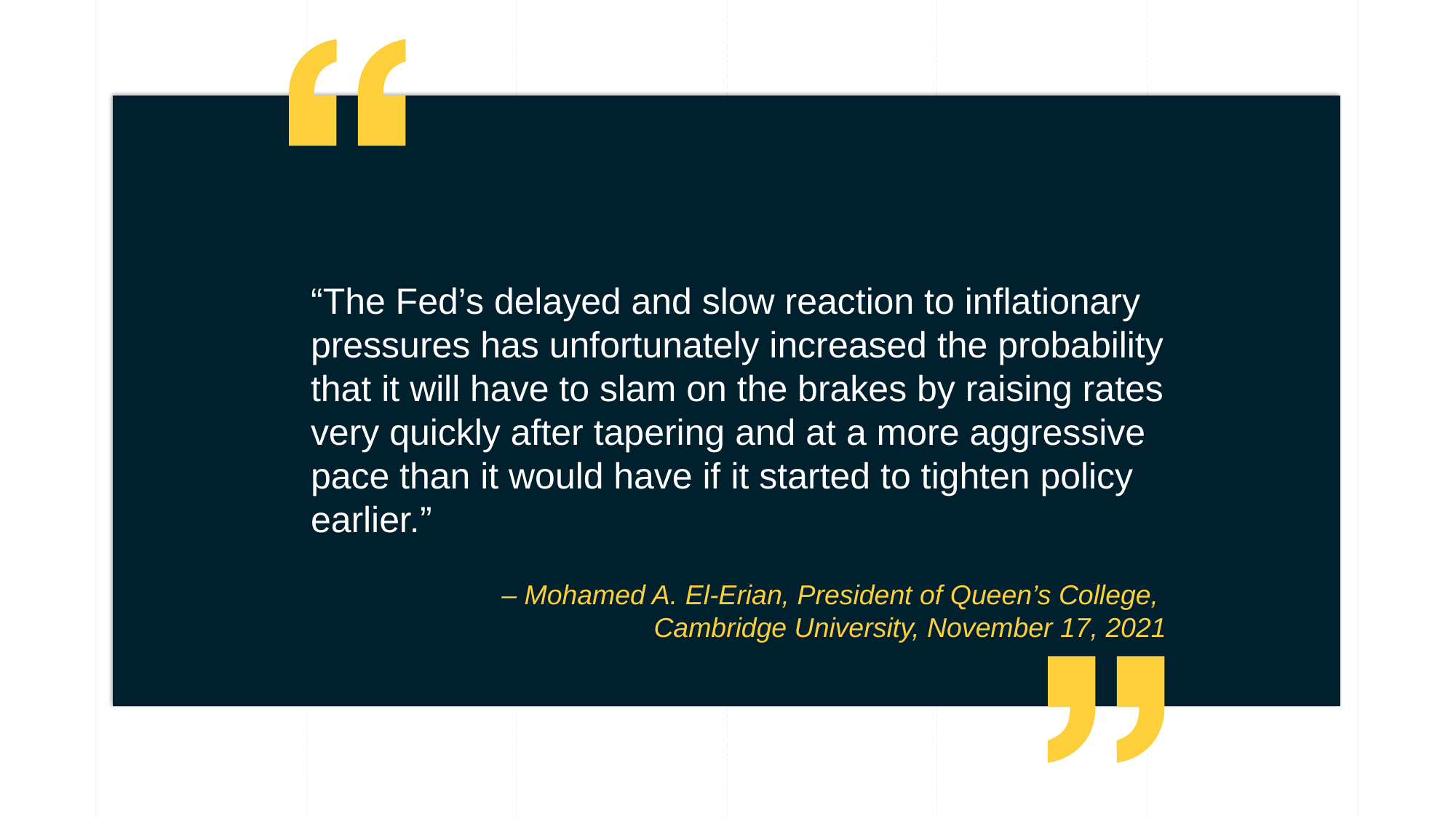

“The Fed’s delayed and slow reaction to inflationary pressures has unfortunately increased the probability that it will have to slam on the brakes by raising rates very quickly after tapering and at a more aggressive pace than it would have if it started to tighten policy earlier.”

– Mohamed A. El-Erian, President of Queen’s College, 
Cambridge University, November 17, 2021